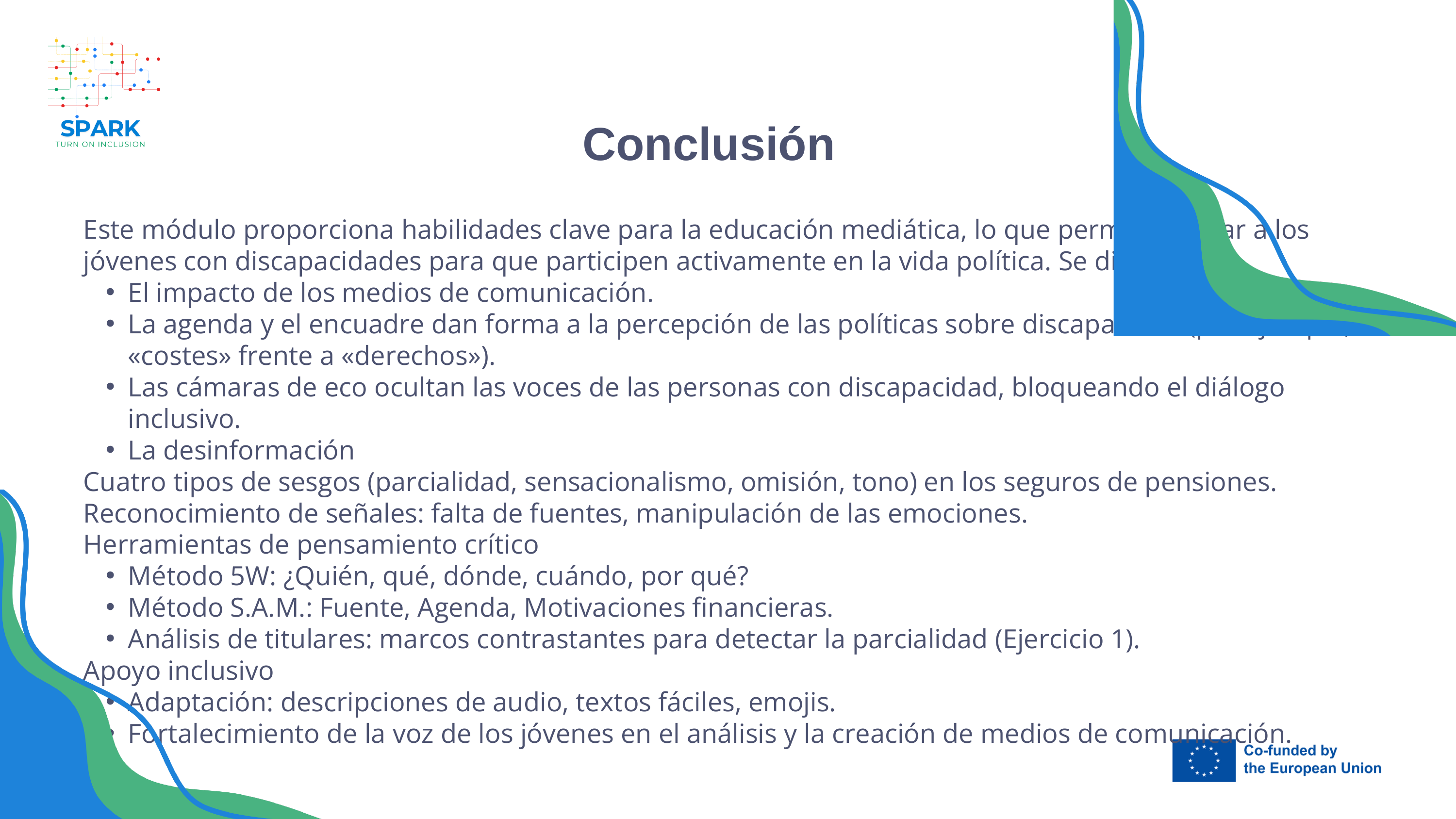

7

Conclusión

Este módulo proporciona habilidades clave para la educación mediática, lo que permite apoyar a los jóvenes con discapacidades para que participen activamente en la vida política. Se discuten:
El impacto de los medios de comunicación.
La agenda y el encuadre dan forma a la percepción de las políticas sobre discapacidad (por ejemplo, «costes» frente a «derechos»).
Las cámaras de eco ocultan las voces de las personas con discapacidad, bloqueando el diálogo inclusivo.
La desinformación
Cuatro tipos de sesgos (parcialidad, sensacionalismo, omisión, tono) en los seguros de pensiones.
Reconocimiento de señales: falta de fuentes, manipulación de las emociones.
Herramientas de pensamiento crítico
Método 5W: ¿Quién, qué, dónde, cuándo, por qué?
Método S.A.M.: Fuente, Agenda, Motivaciones financieras.
Análisis de titulares: marcos contrastantes para detectar la parcialidad (Ejercicio 1).
Apoyo inclusivo
Adaptación: descripciones de audio, textos fáciles, emojis.
Fortalecimiento de la voz de los jóvenes en el análisis y la creación de medios de comunicación.